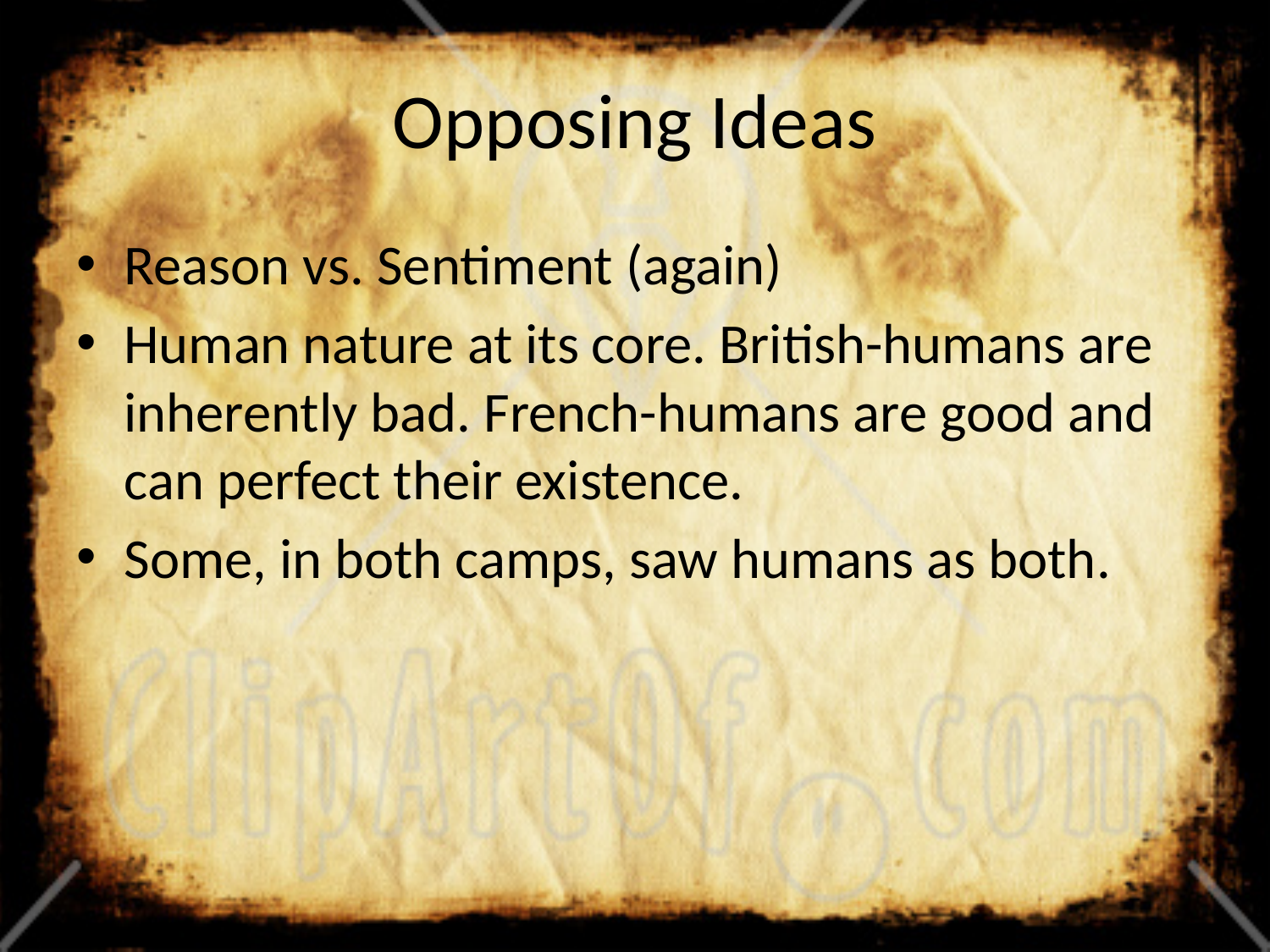

# Opposing Ideas
Reason vs. Sentiment (again)
Human nature at its core. British-humans are inherently bad. French-humans are good and can perfect their existence.
Some, in both camps, saw humans as both.